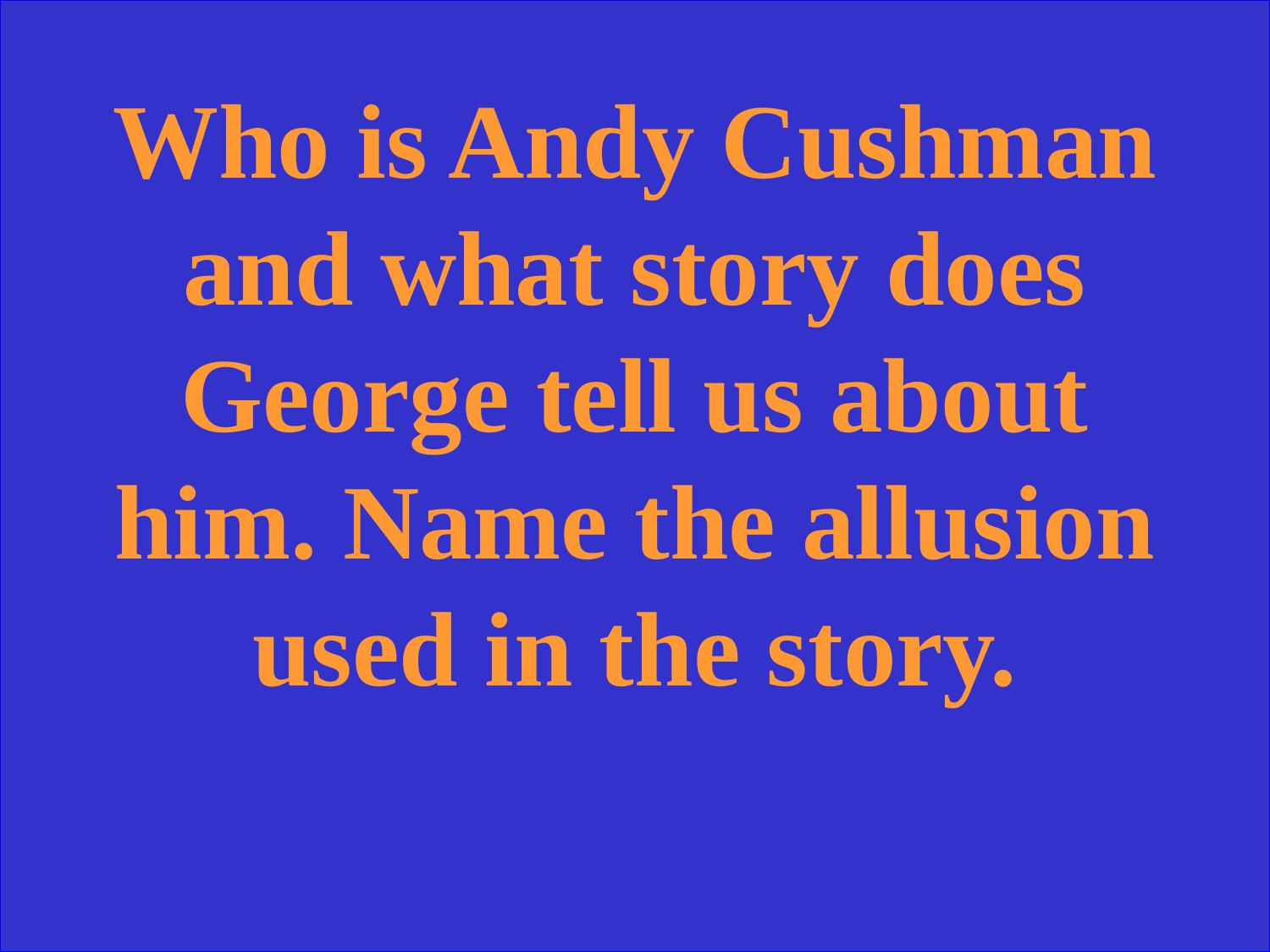

Who is Andy Cushman and what story does George tell us about him. Name the allusion used in the story.